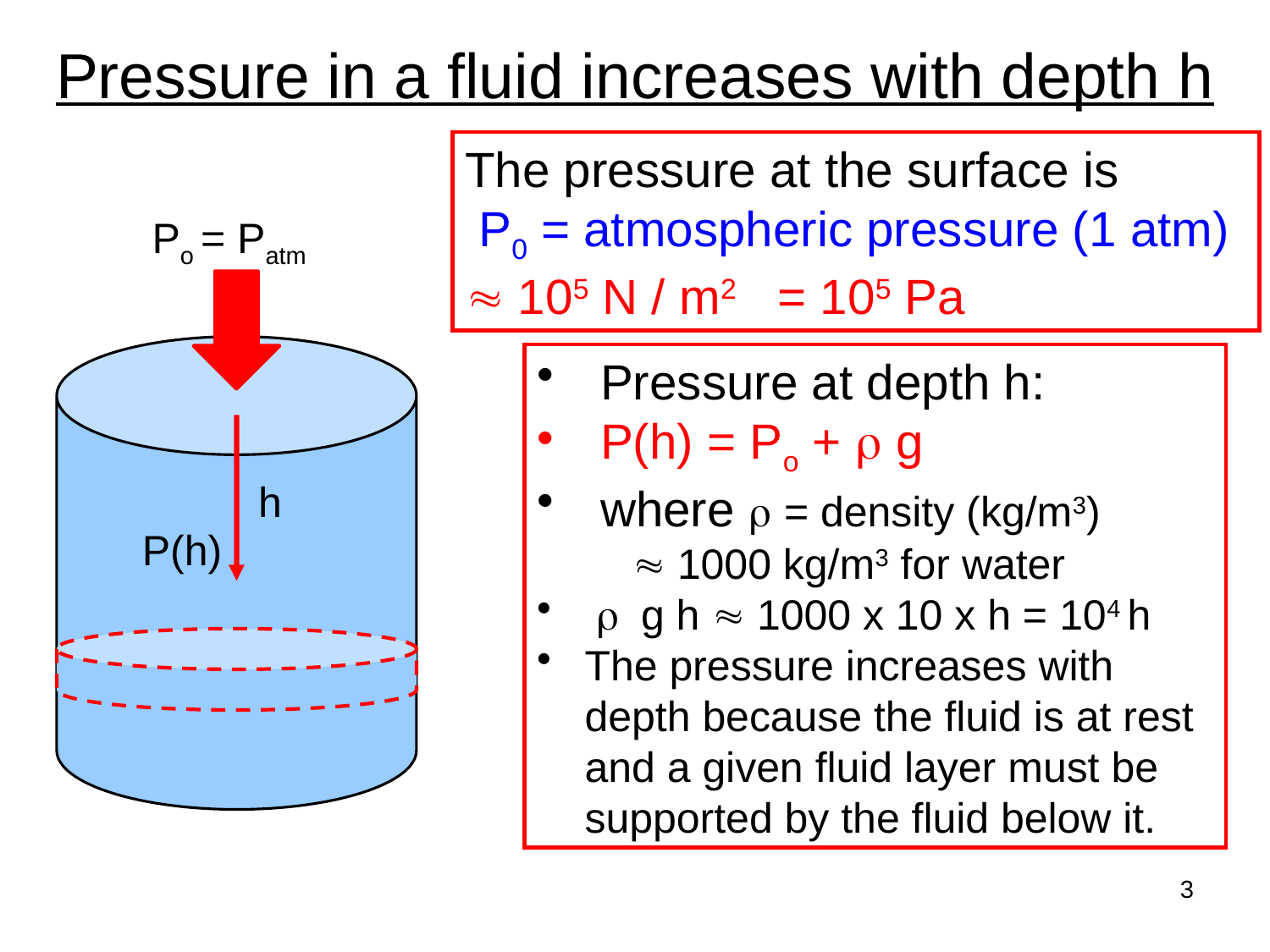

# Pressure in a fluid increases with depth h
The pressure at the surface is
 P0 = atmospheric pressure (1 atm)
≈ 105 N / m2   = 105 Pa
Po = Patm

Pressure at depth h:
P(h) = Po + ρ g
where ρ = density (kg/m3)
        ≈ 1000 kg/m3 for water
 ρ g h ≈ 1000 x 10 x h = 104 h
The pressure increases with depth because the fluid is at rest and a given fluid layer must be supported by the fluid below it.

h
P(h)

3